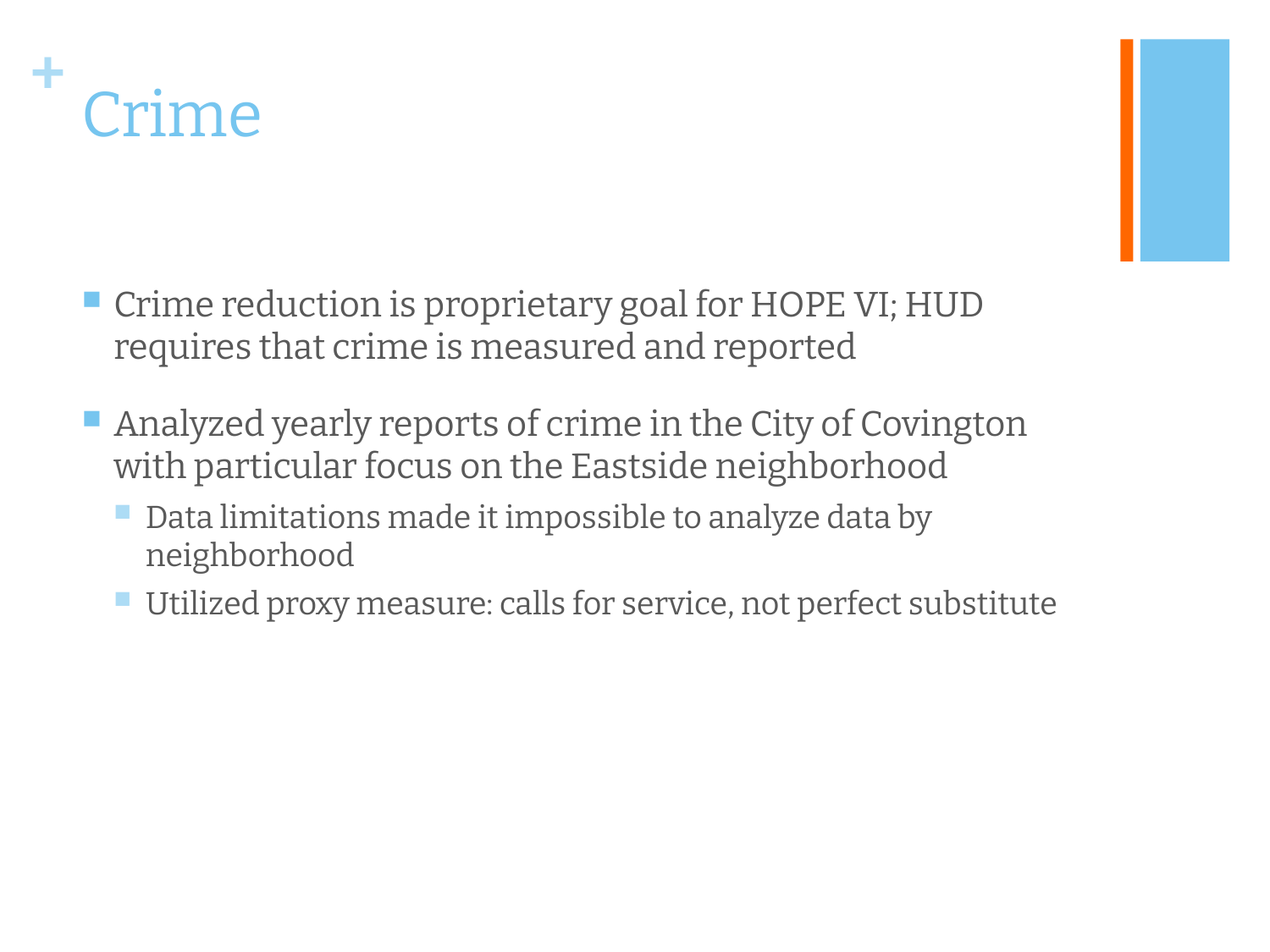

# Crime
Crime reduction is proprietary goal for HOPE VI; HUD requires that crime is measured and reported
Analyzed yearly reports of crime in the City of Covington with particular focus on the Eastside neighborhood
Data limitations made it impossible to analyze data by neighborhood
Utilized proxy measure: calls for service, not perfect substitute